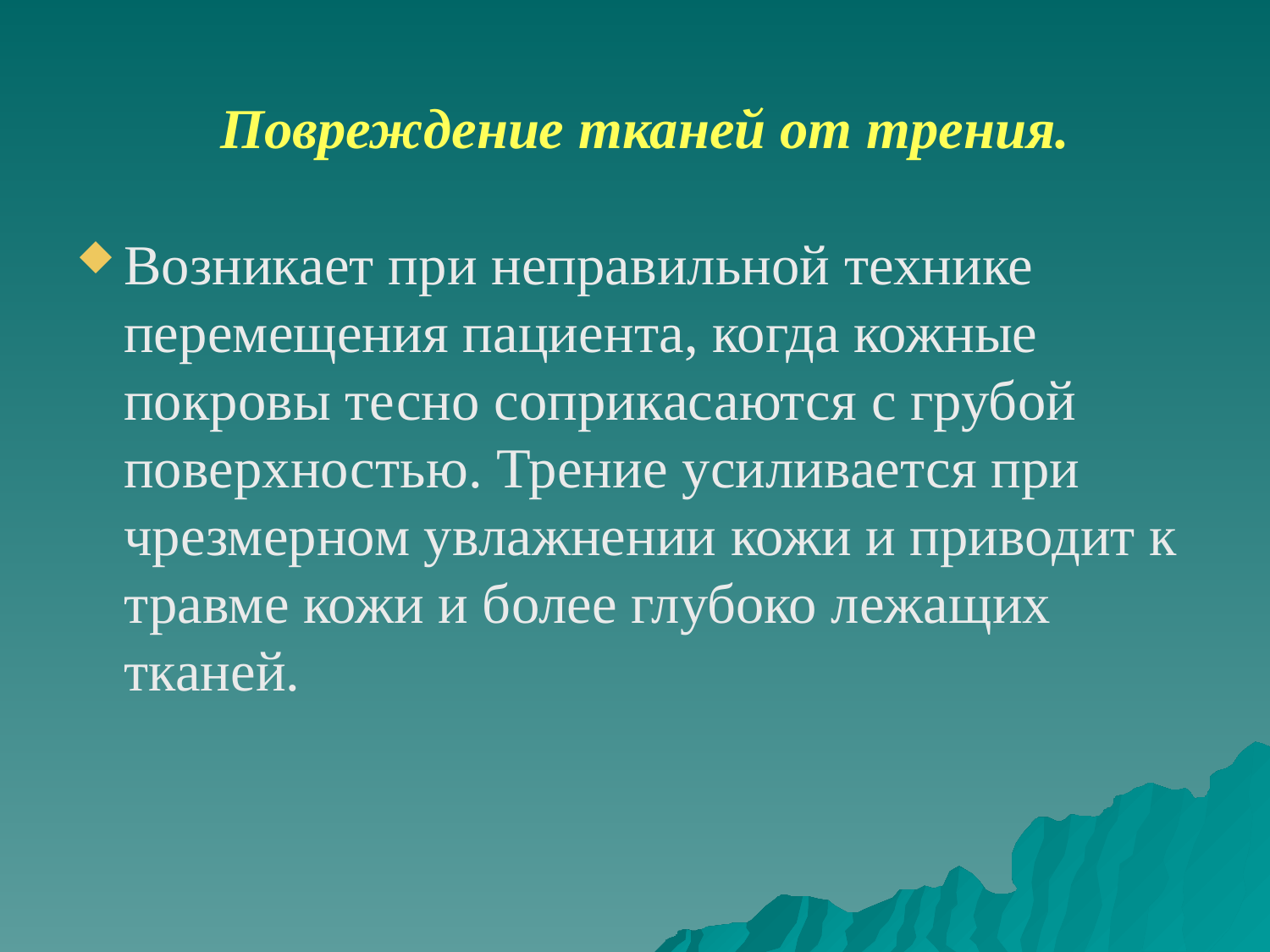

# Повреждение тканей от трения.
Возникает при неправильной технике перемещения пациента, когда кожные покровы тесно соприкасаются с грубой поверхностью. Трение усиливается при чрезмерном увлажнении кожи и приводит к травме кожи и более глубоко лежащих тканей.